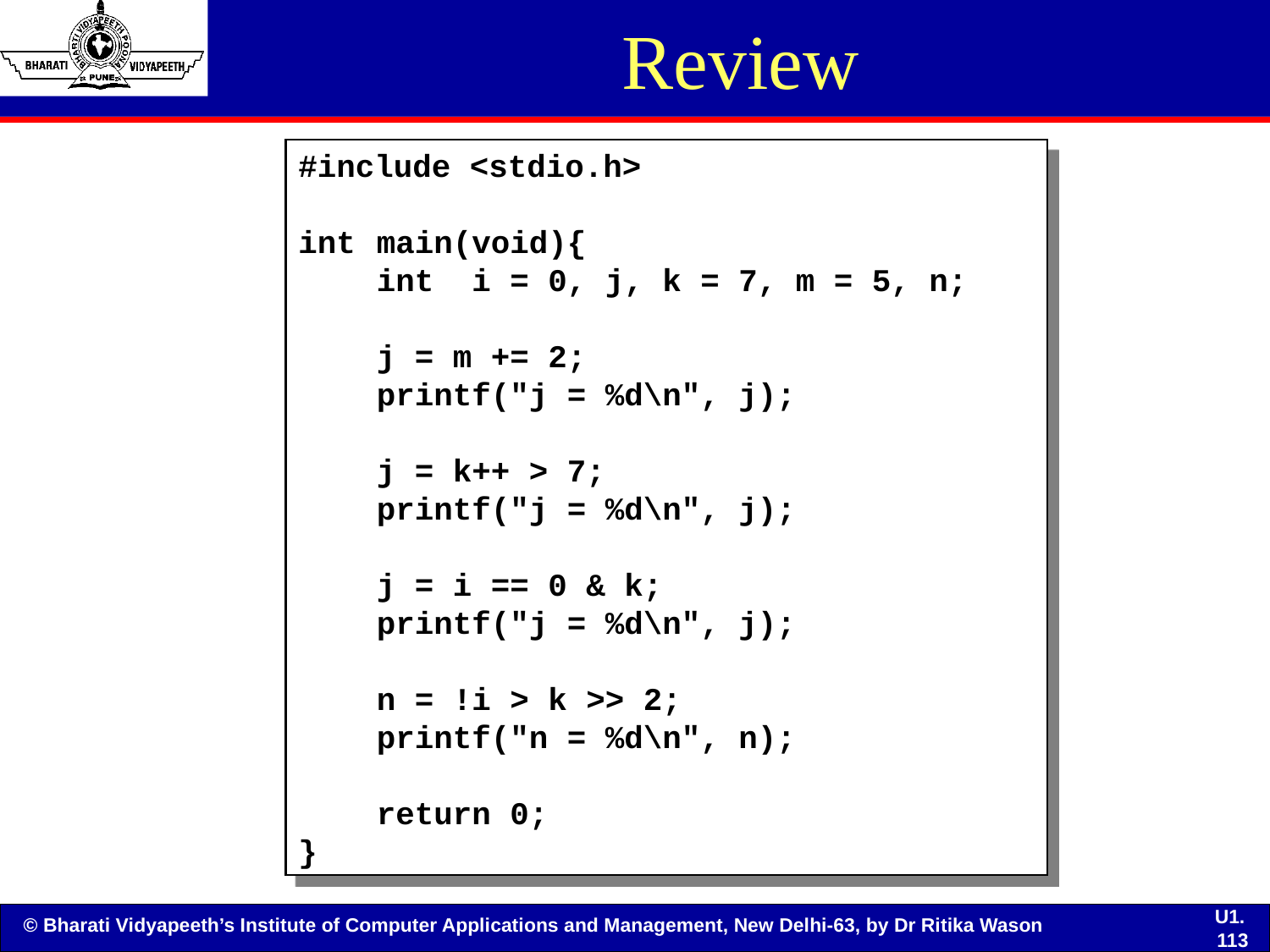

# Review
#include <stdio.h>

int	main(void){
	int  i = 0, j, k = 7, m = 5, n;

	j = m += 2;
	printf("j = %d\n", j);

	j = k++ > 7;
	printf("j = %d\n", j);

	j = i == 0 & k;
	printf("j = %d\n", j);

	n = !i > k >> 2;
	printf("n = %d\n", n);

	return 0;
}